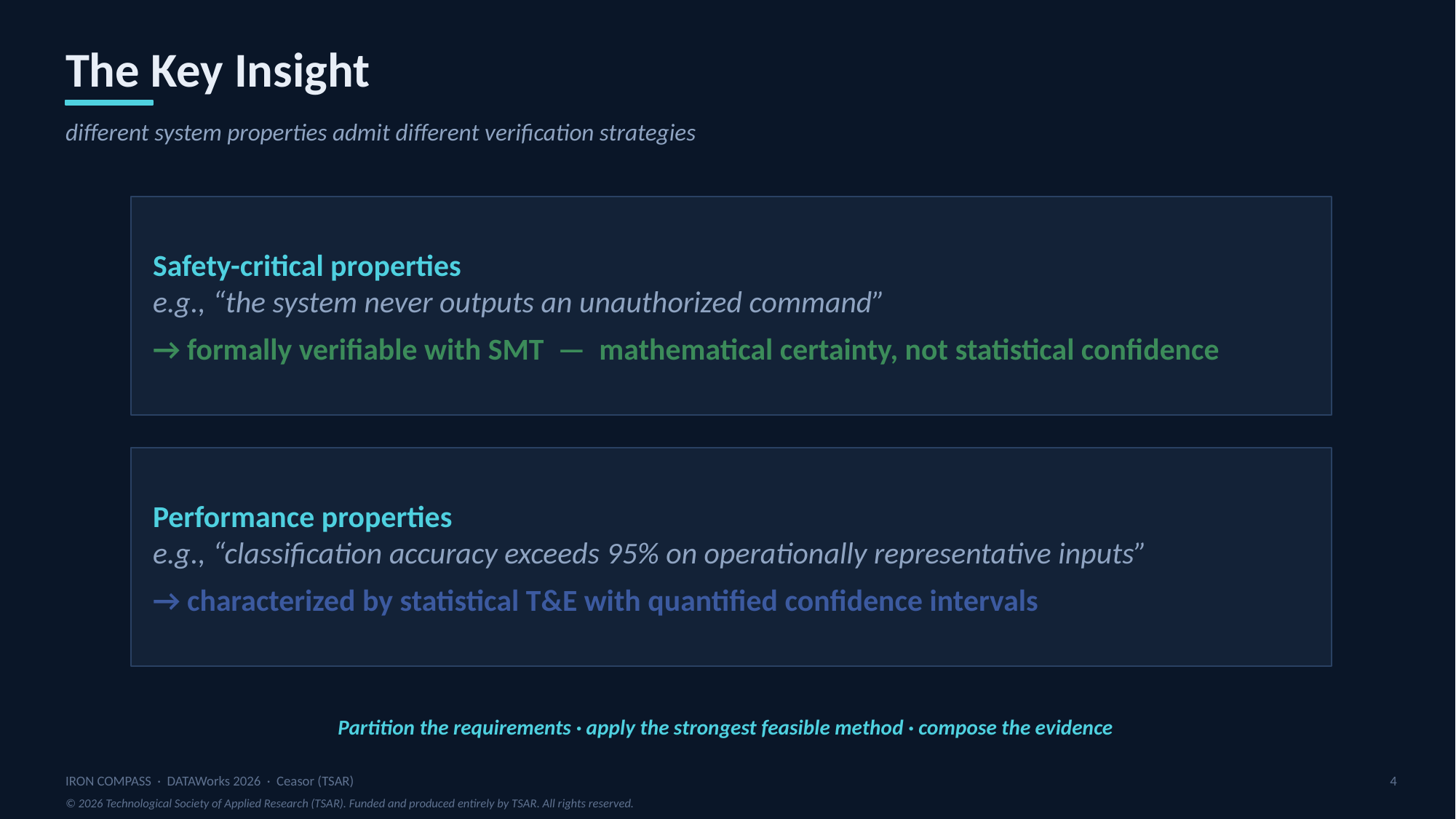

The Key Insight

different system properties admit different verification strategies

Safety-critical properties
e.g., “the system never outputs an unauthorized command”

→ formally verifiable with SMT  —  mathematical certainty, not statistical confidence

Performance properties
e.g., “classification accuracy exceeds 95% on operationally representative inputs”

→ characterized by statistical T&E with quantified confidence intervals
Partition the requirements · apply the strongest feasible method · compose the evidence
IRON COMPASS  ·  DATAWorks 2026  ·  Ceasor (TSAR)
4
© 2026 Technological Society of Applied Research (TSAR). Funded and produced entirely by TSAR. All rights reserved.